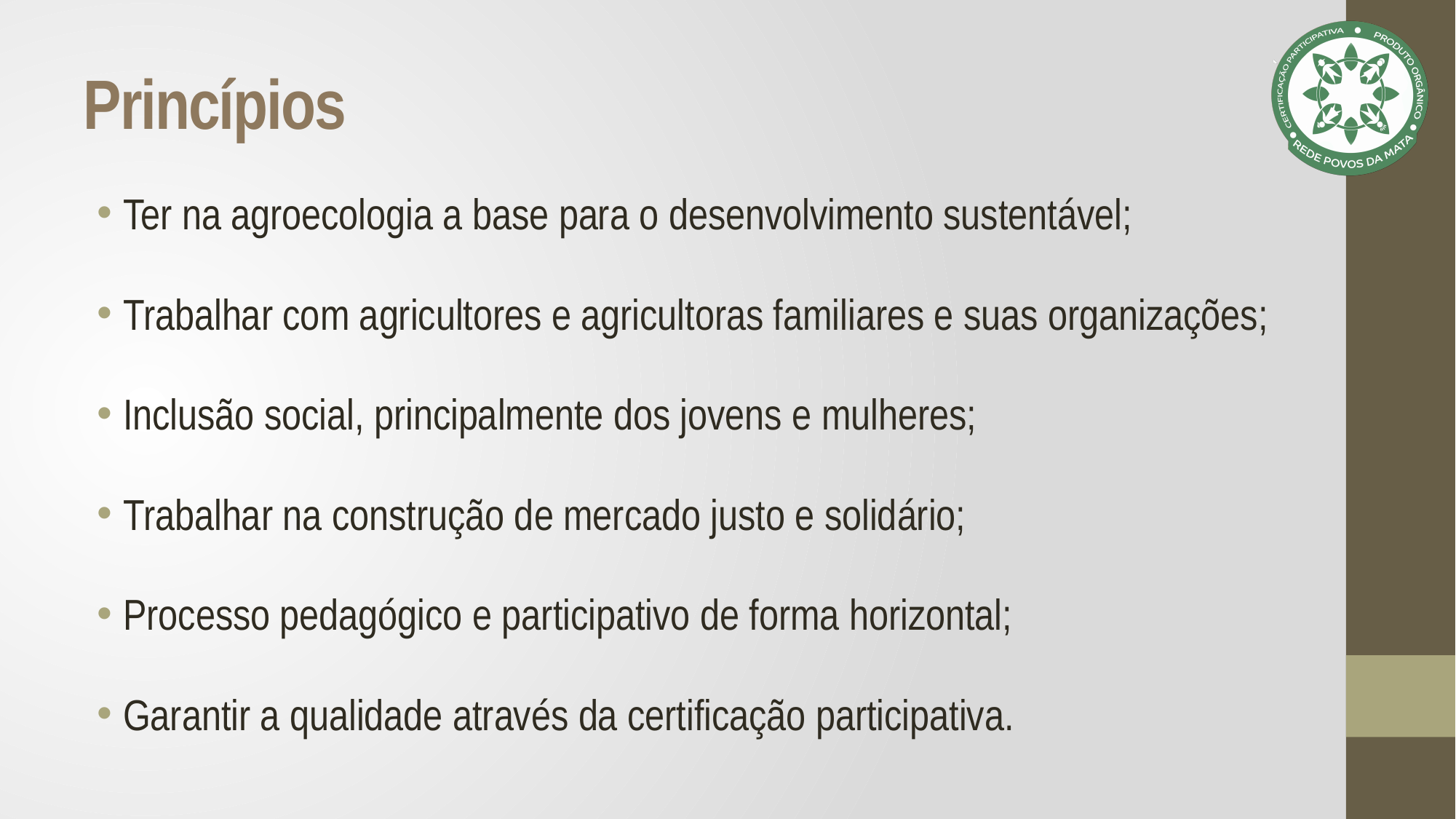

# Princípios
Ter na agroecologia a base para o desenvolvimento sustentável;

Trabalhar com agricultores e agricultoras familiares e suas organizações;

Inclusão social, principalmente dos jovens e mulheres;

Trabalhar na construção de mercado justo e solidário;

Processo pedagógico e participativo de forma horizontal;

Garantir a qualidade através da certificação participativa.